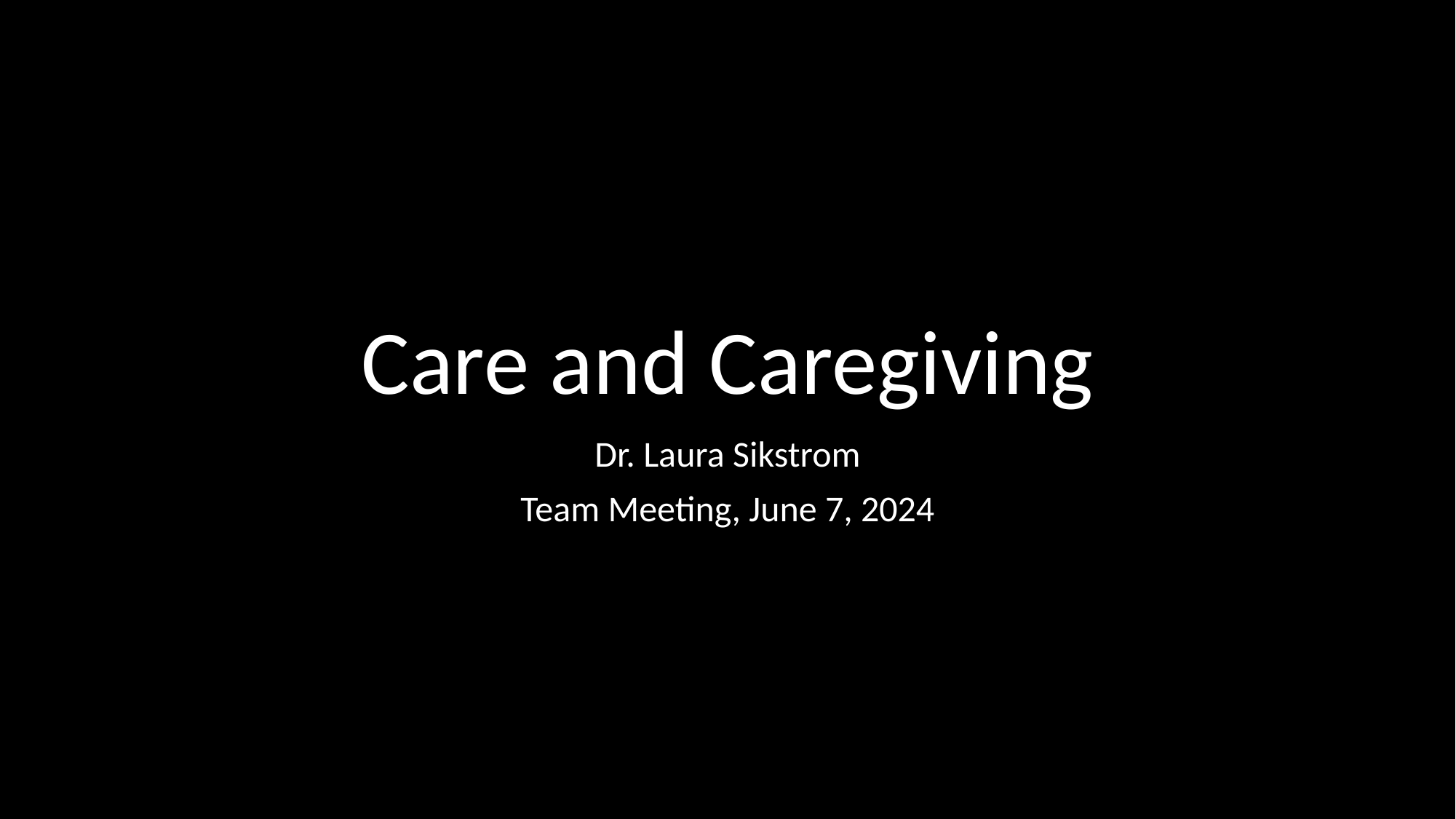

# Care and Caregiving
Dr. Laura Sikstrom
Team Meeting, June 7, 2024